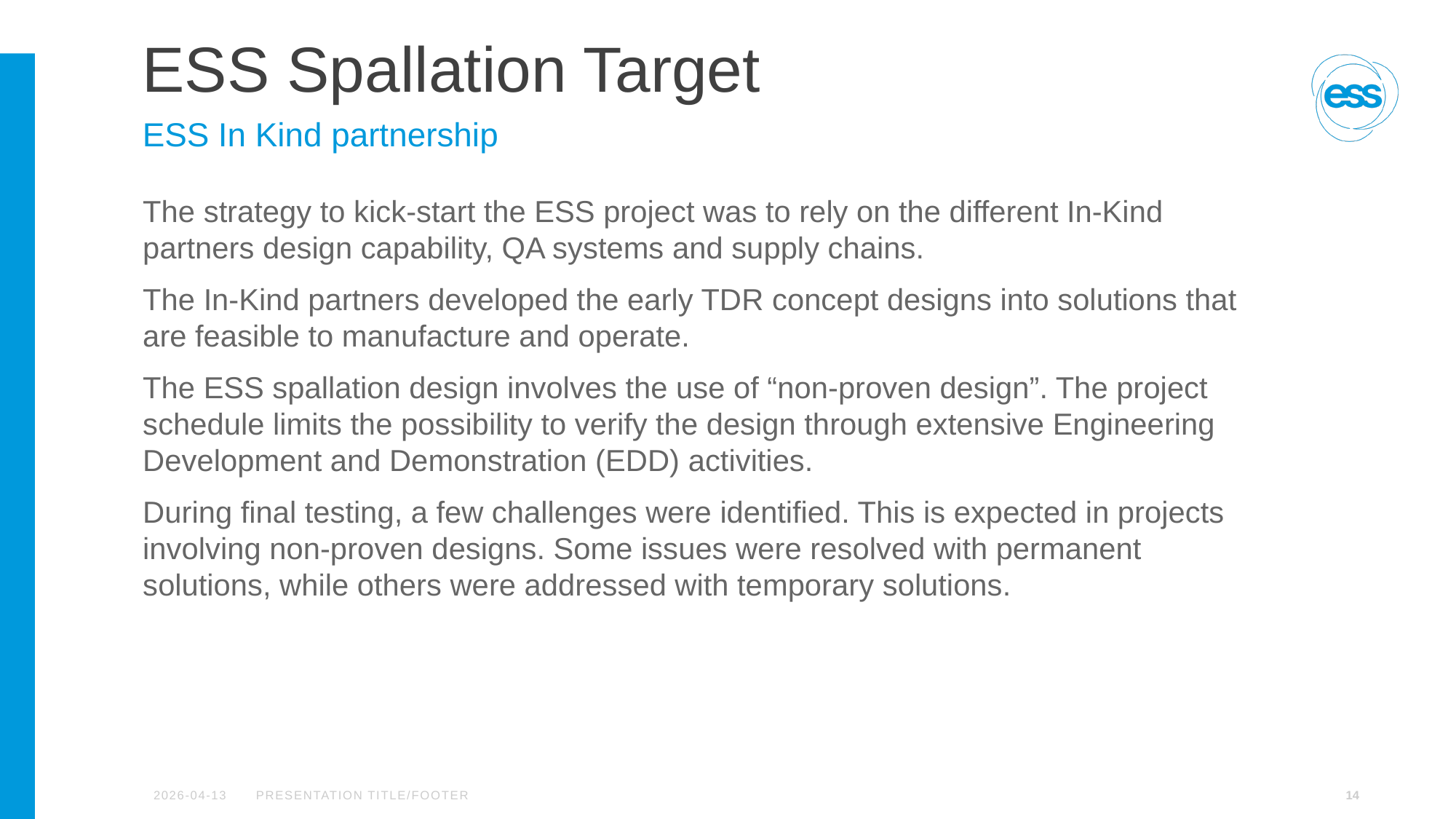

# ESS Spallation Target
ESS In Kind partnership
The strategy to kick-start the ESS project was to rely on the different In-Kind partners design capability, QA systems and supply chains.
The In-Kind partners developed the early TDR concept designs into solutions that are feasible to manufacture and operate.
The ESS spallation design involves the use of “non-proven design”. The project schedule limits the possibility to verify the design through extensive Engineering Development and Demonstration (EDD) activities.
During final testing, a few challenges were identified. This is expected in projects involving non-proven designs. Some issues were resolved with permanent solutions, while others were addressed with temporary solutions.

2026-04-13
PRESENTATION TITLE/FOOTER
14